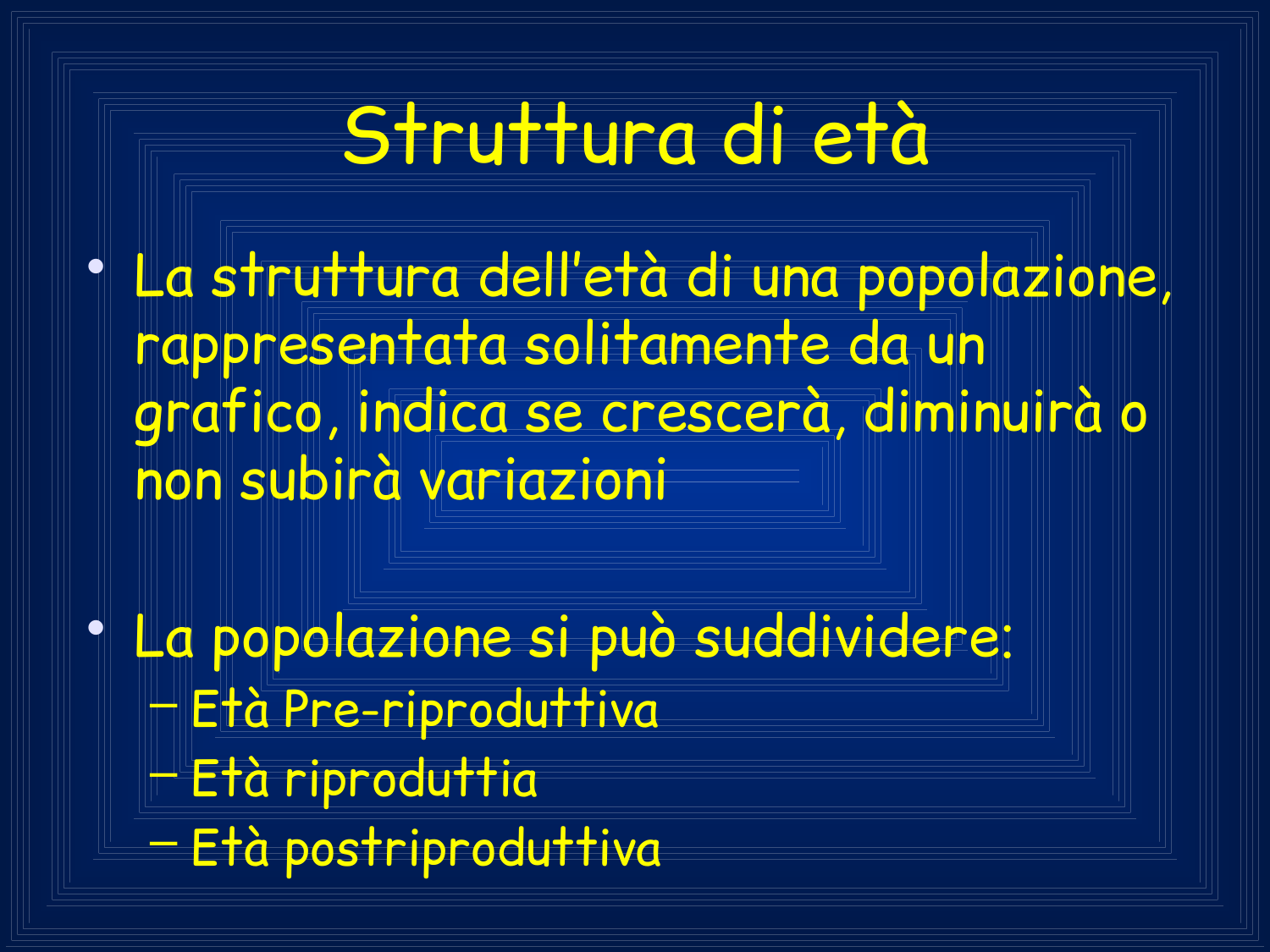

# Struttura di età
La struttura dell’età di una popolazione, rappresentata solitamente da un grafico, indica se crescerà, diminuirà o non subirà variazioni

La popolazione si può suddividere:
Età Pre-riproduttiva
Età riproduttia
Età postriproduttiva